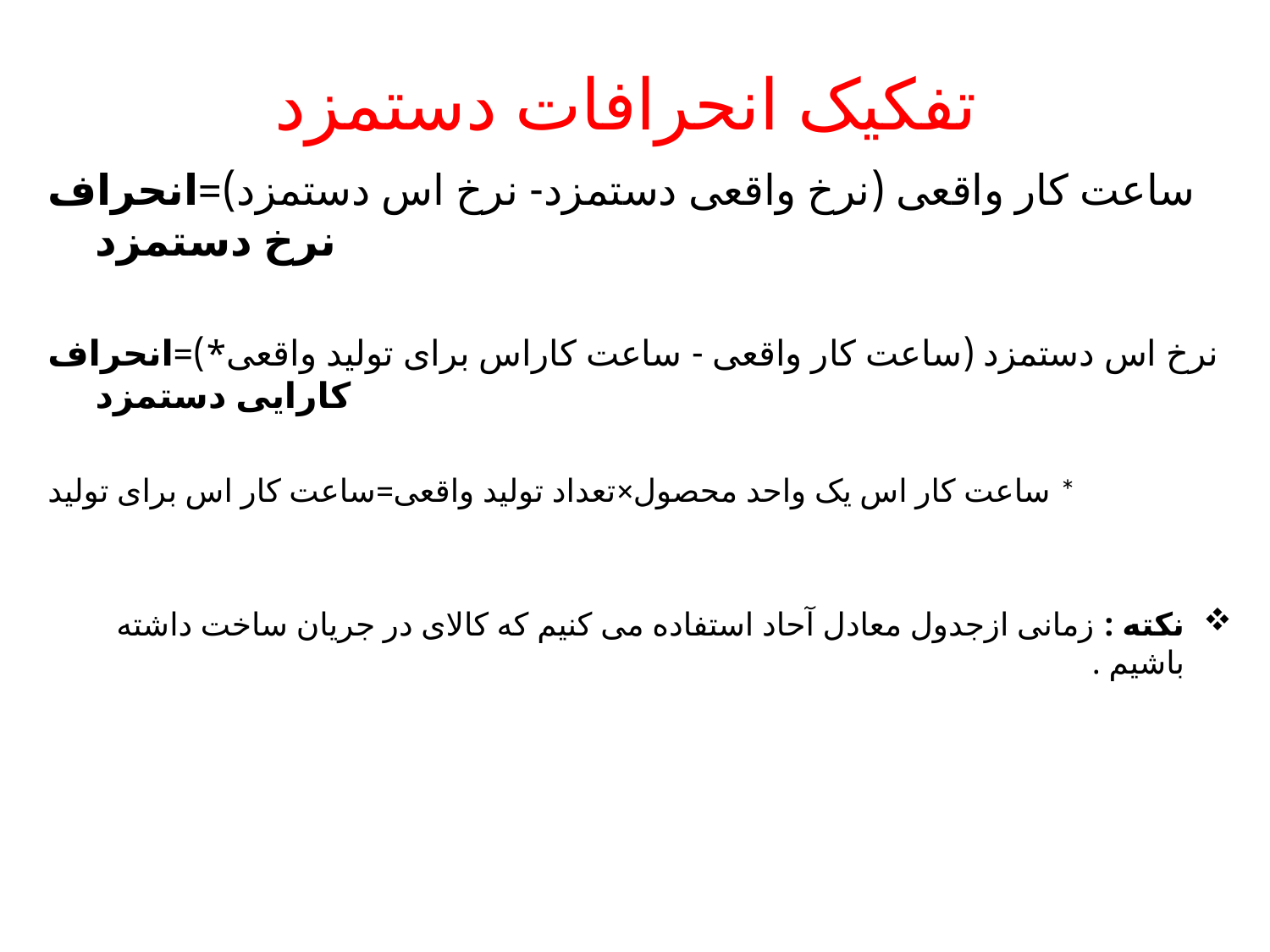

# تفکیک انحرافات دستمزد
ساعت کار واقعی (نرخ واقعی دستمزد- نرخ اس دستمزد)=انحراف نرخ دستمزد

نرخ اس دستمزد (ساعت کار واقعی - ساعت کاراس برای تولید واقعی*)=انحراف کارایی دستمزد

ساعت کار اس یک واحد محصول×تعداد تولید واقعی=ساعت کار اس برای تولید *

نکته : زمانی ازجدول معادل آحاد استفاده می کنیم که کالای در جریان ساخت داشته باشیم .